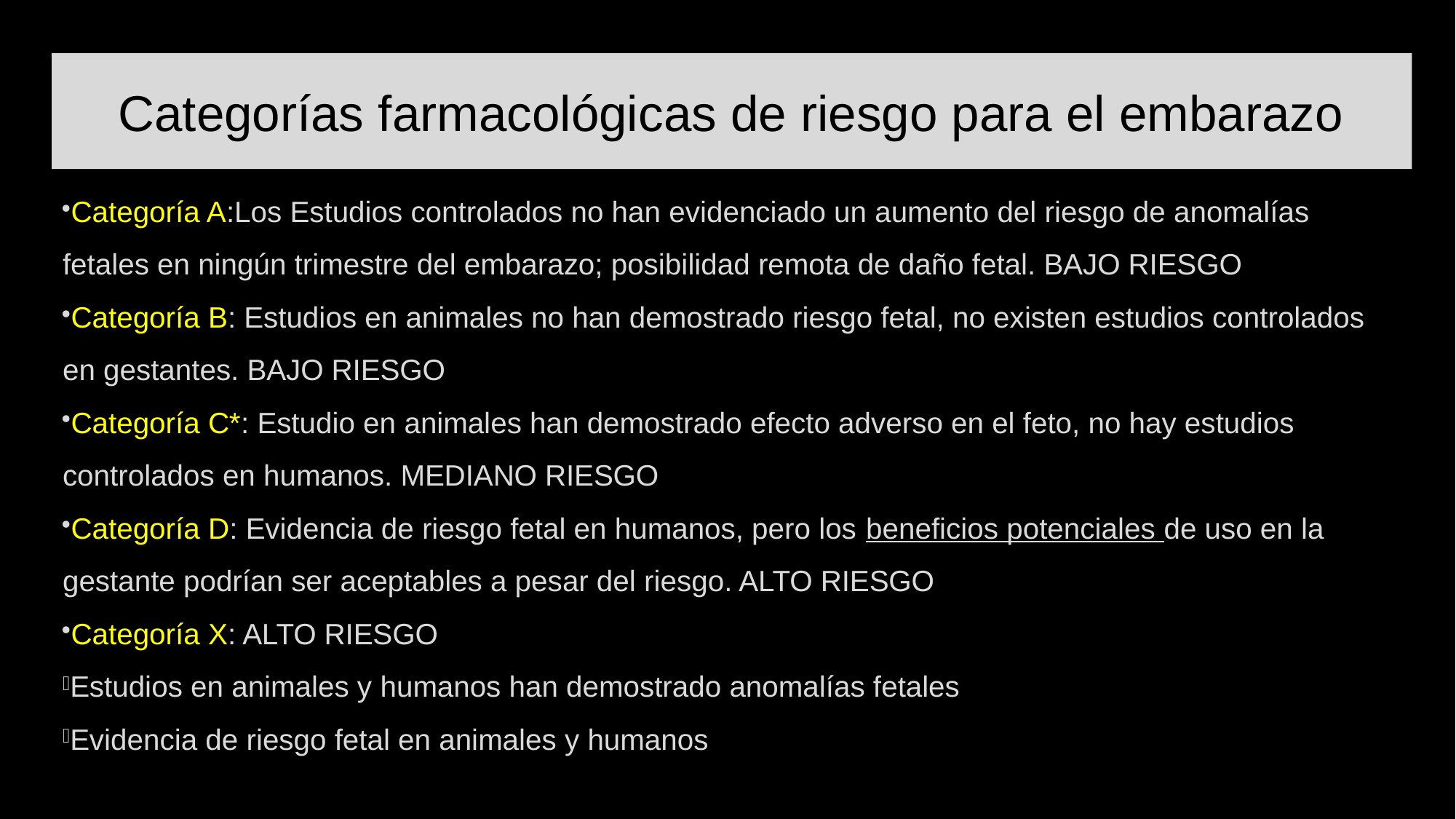

# Categorías farmacológicas de riesgo para el embarazo
Categoría A:Los Estudios controlados no han evidenciado un aumento del riesgo de anomalías fetales en ningún trimestre del embarazo; posibilidad remota de daño fetal. BAJO RIESGO
Categoría B: Estudios en animales no han demostrado riesgo fetal, no existen estudios controlados en gestantes. BAJO RIESGO
Categoría C*: Estudio en animales han demostrado efecto adverso en el feto, no hay estudios controlados en humanos. MEDIANO RIESGO
Categoría D: Evidencia de riesgo fetal en humanos, pero los beneficios potenciales de uso en la gestante podrían ser aceptables a pesar del riesgo. ALTO RIESGO
Categoría X: ALTO RIESGO
Estudios en animales y humanos han demostrado anomalías fetales
Evidencia de riesgo fetal en animales y humanos